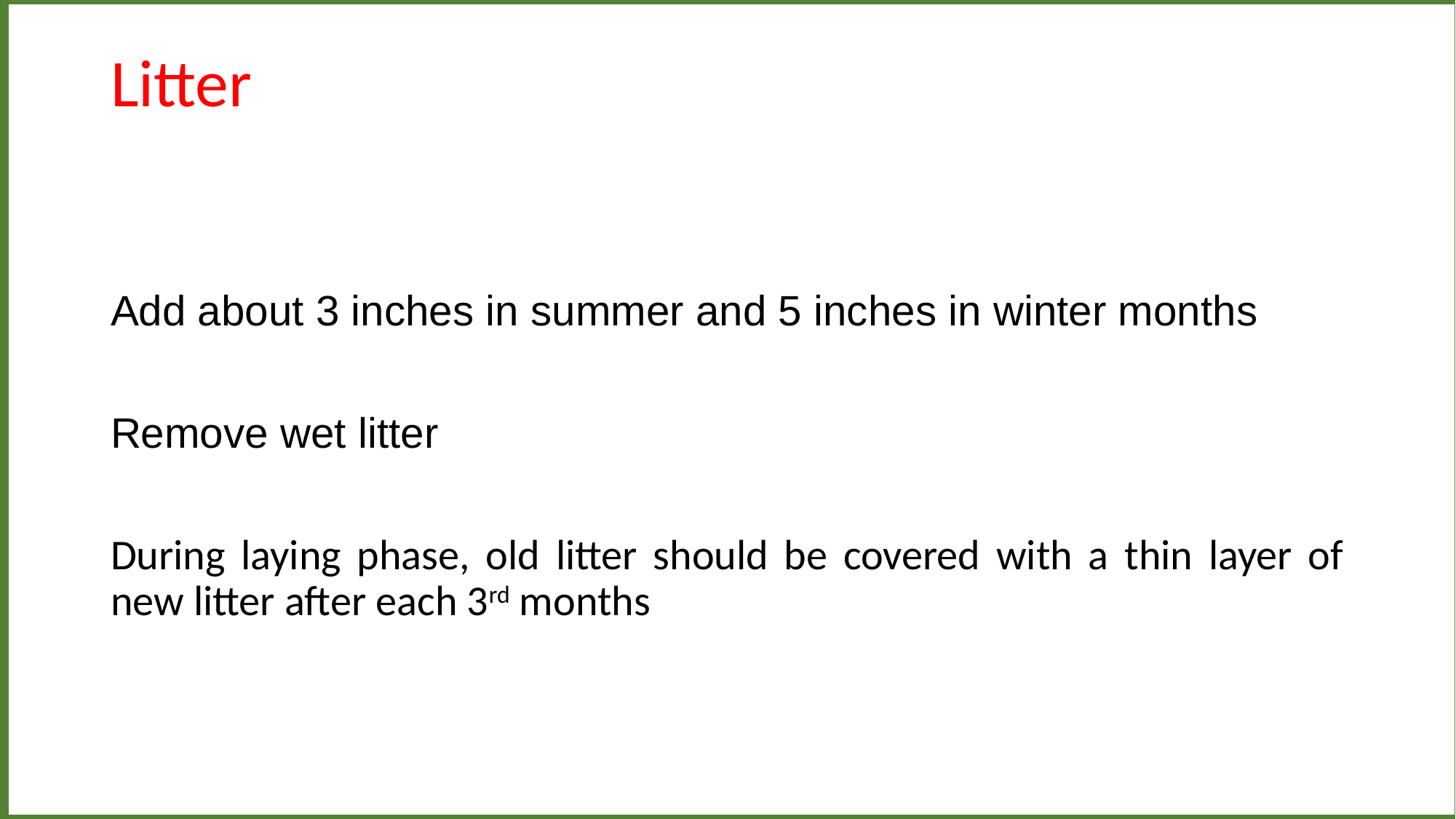

Litter

Add about 3 inches in summer and 5 inches in winter months

Remove wet litter

During laying phase, old litter should be covered with a thin layer of new litter after each 3rd months